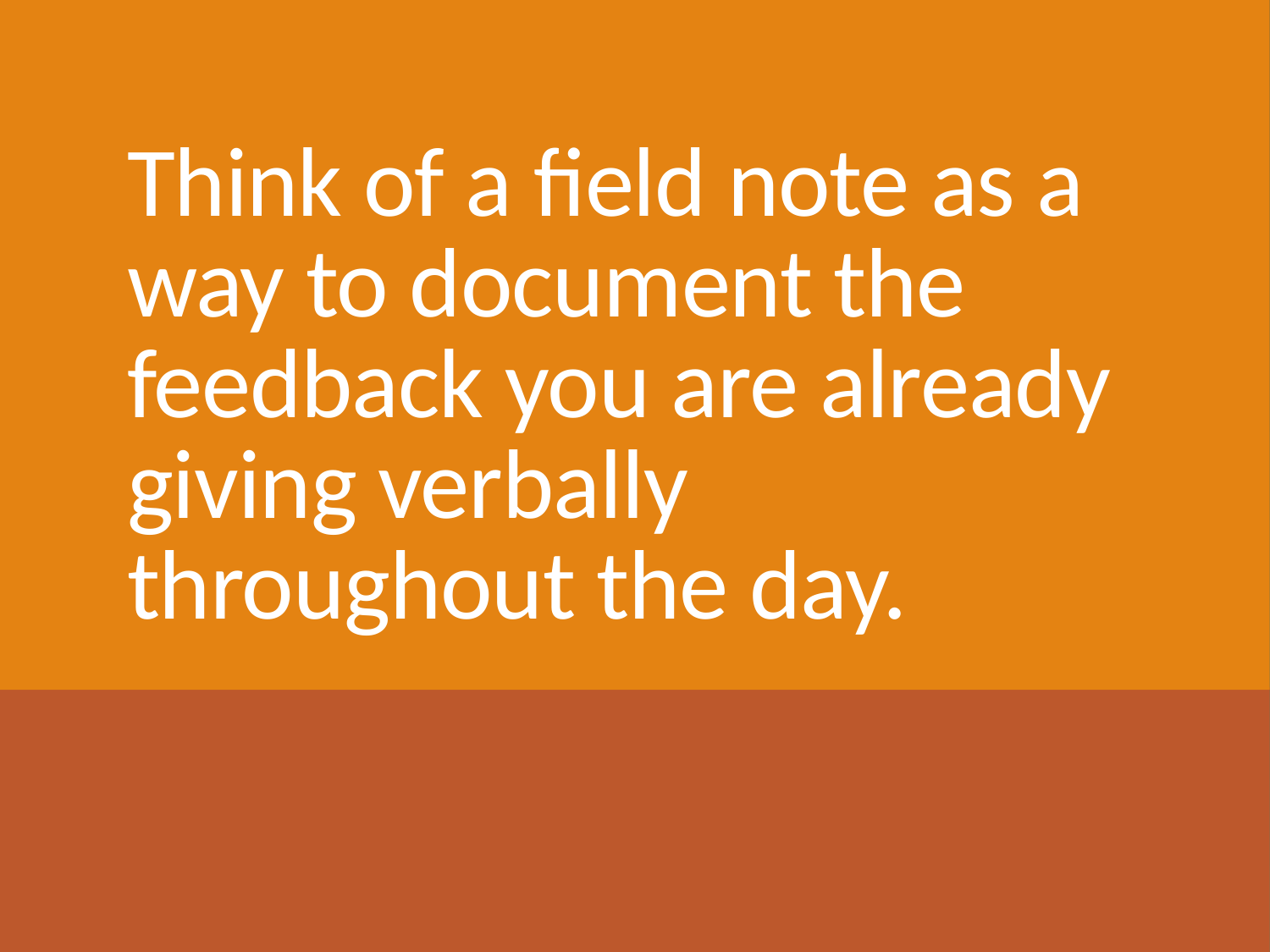

Think of a field note as a way to document the feedback you are already giving verbally throughout the day.